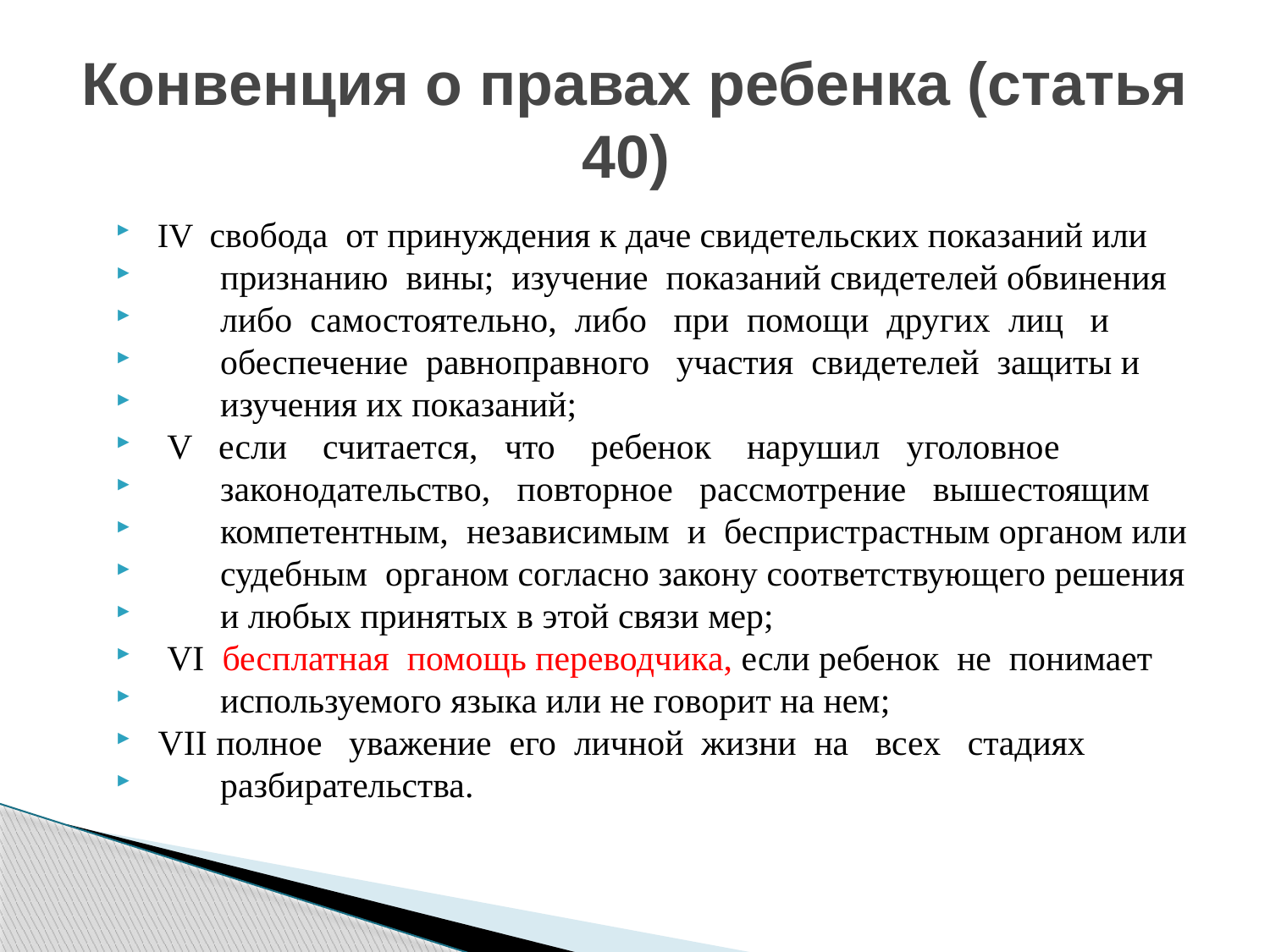

# Конвенция о правах ребенка (статья 40)
 IV  свобода  от принуждения к даче свидетельских показаний или
        признанию  вины;  изучение  показаний свидетелей обвинения
        либо  самостоятельно,  либо   при  помощи  других  лиц   и
        обеспечение  равноправного   участия  свидетелей  защиты и
        изучения их показаний;
  V   если    считается,   что    ребенок    нарушил   уголовное
        законодательство,   повторное   рассмотрение   вышестоящим
        компетентным,  независимым  и  беспристрастным органом или
        судебным  органом согласно закону соответствующего решения
        и любых принятых в этой связи мер;
  VI  бесплатная  помощь переводчика, если ребенок  не  понимает
        используемого языка или не говорит на нем;
 VII полное   уважение  его  личной  жизни  на   всех   стадиях
        разбирательства.